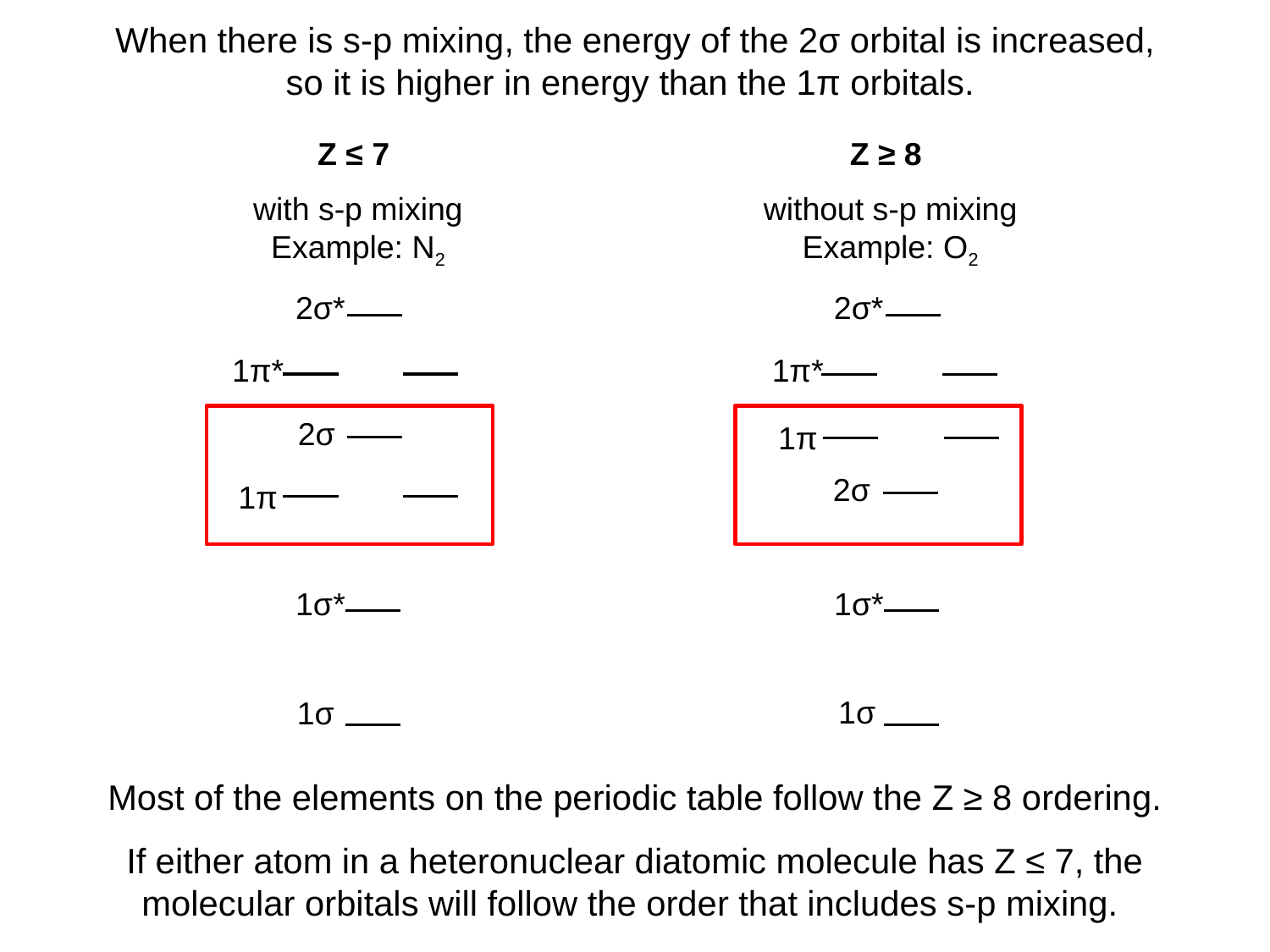

When there is s-p mixing, the energy of the 2σ orbital is increased, so it is higher in energy than the 1π orbitals.
Z ≤ 7
Z ≥ 8
with s-p mixing
Example: N2
without s-p mixing
Example: O2
2σ*
1π*
2σ
1π
1σ*
1σ
2σ*
1π*
1π
2σ
1σ*
1σ
a

Most of the elements on the periodic table follow the Z ≥ 8 ordering.

If either atom in a heteronuclear diatomic molecule has Z ≤ 7, the molecular orbitals will follow the order that includes s-p mixing.